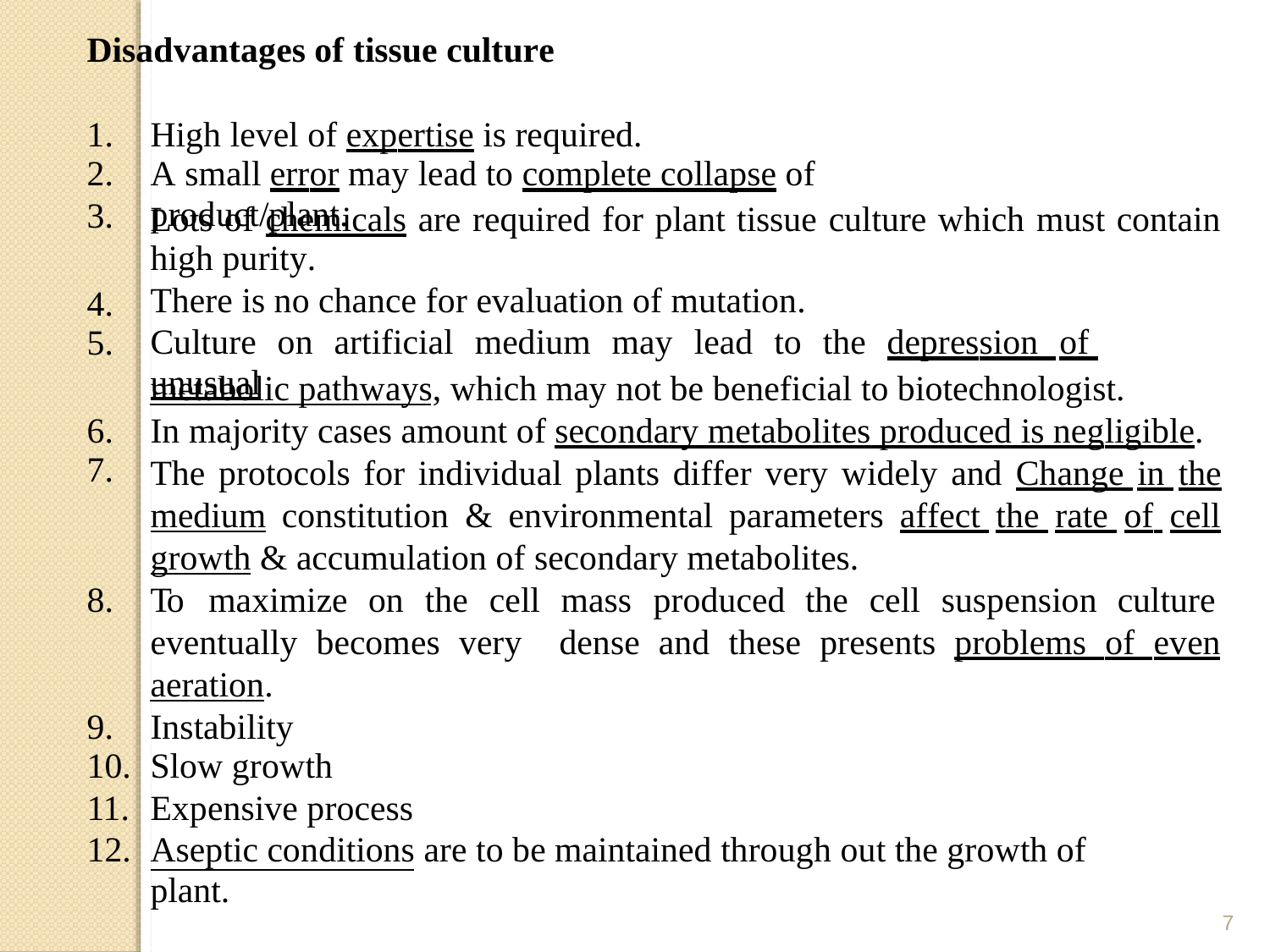

Disadvantages of tissue culture
1.
2.
3.
High level of expertise is required.
A small error may lead to complete collapse of product/plant.

Lots of chemicals are required for plant tissue culture which must contain
high purity.
There is no chance for evaluation of mutation.
Culture  on  artificial  medium  may  lead  to  the  depression  of  unusual
4.
5.

metabolic pathways, which may not be beneficial to biotechnologist.

6.
7.
In majority cases amount of secondary metabolites produced is negligible.

The protocols for individual plants differ very widely and Change in the

medium constitution & environmental parameters affect the rate of cell

growth & accumulation of secondary metabolites.

8.
To
maximize
on
the  cell  mass  produced
the
cell  suspension
culture
eventually  becomes  very    dense  and  these  presents  problems  of  even

aeration.

9.
10.
11.
12.
Instability
Slow growth
Expensive process
Aseptic conditions are to be maintained through out the growth of plant.

7